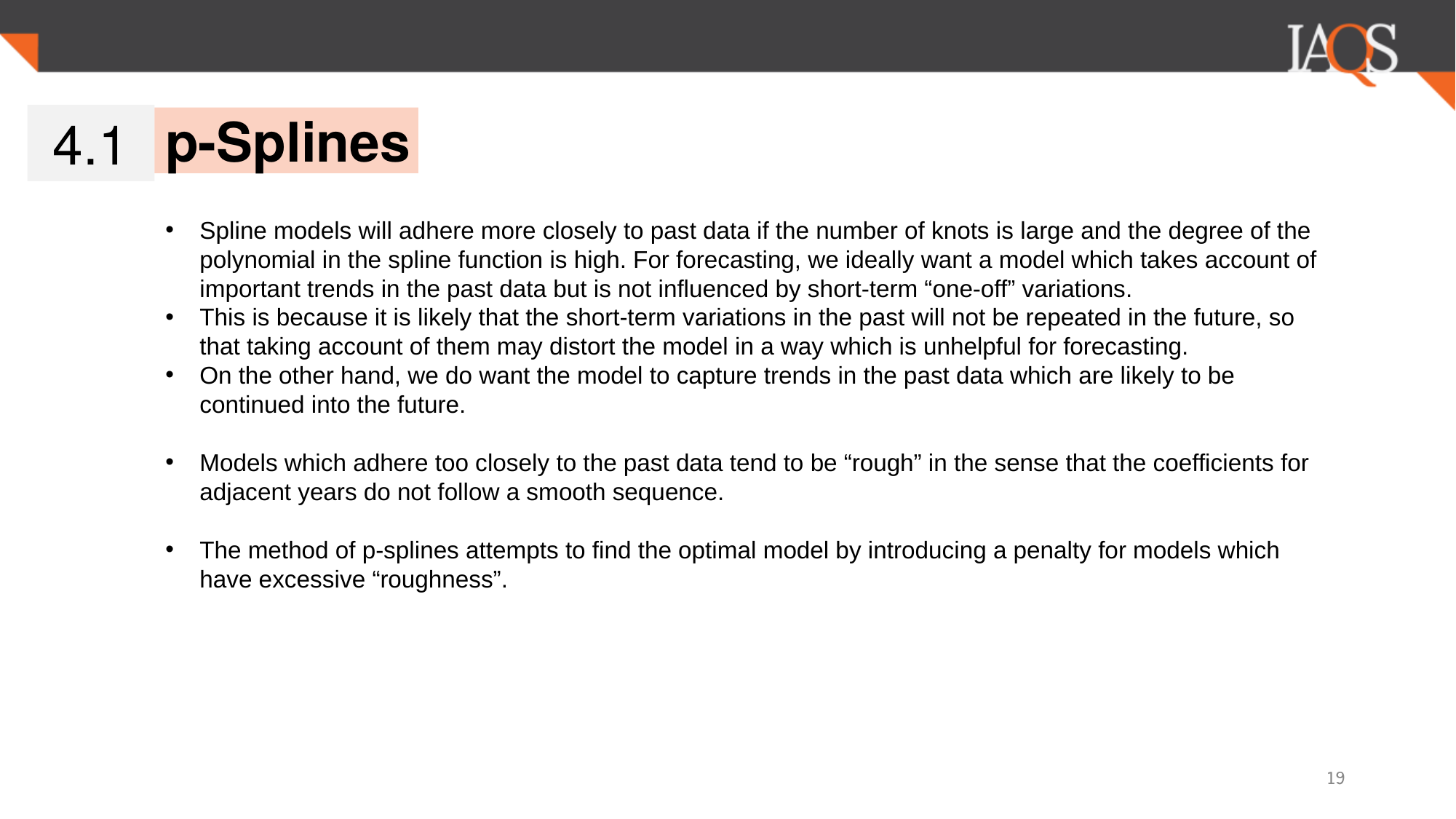

4.1
p-Splines
Spline models will adhere more closely to past data if the number of knots is large and the degree of the polynomial in the spline function is high. For forecasting, we ideally want a model which takes account of important trends in the past data but is not influenced by short-term “one-off” variations.
This is because it is likely that the short-term variations in the past will not be repeated in the future, so that taking account of them may distort the model in a way which is unhelpful for forecasting.
On the other hand, we do want the model to capture trends in the past data which are likely to be continued into the future.

Models which adhere too closely to the past data tend to be “rough” in the sense that the coefficients for adjacent years do not follow a smooth sequence.

The method of p-splines attempts to find the optimal model by introducing a penalty for models which have excessive “roughness”.
19